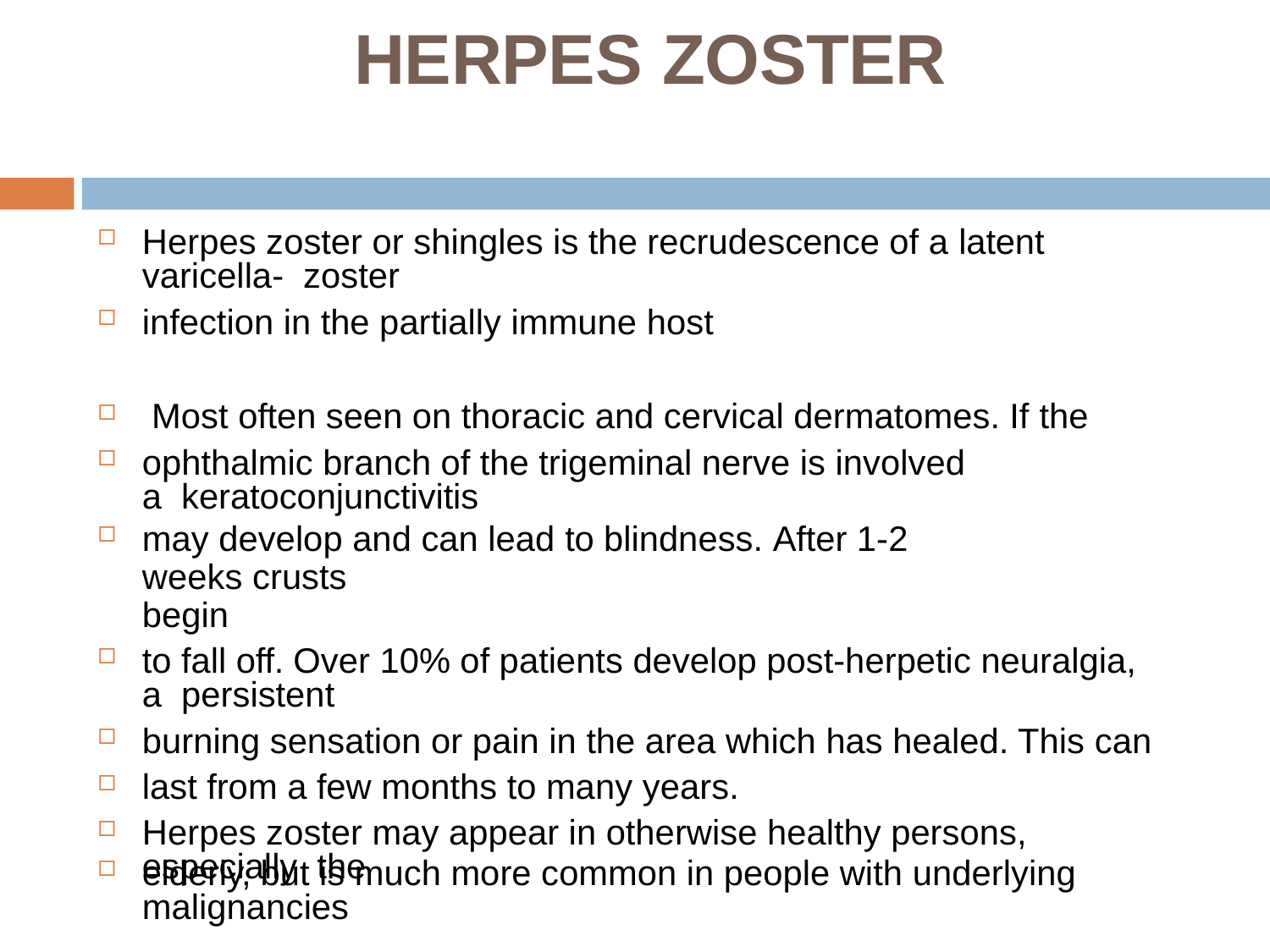

# HERPES ZOSTER
Herpes zoster or shingles is the recrudescence of a latent varicella-  zoster
infection in the partially immune host

Most often seen on thoracic and cervical dermatomes. If the
ophthalmic branch of the trigeminal nerve is involved a  keratoconjunctivitis
may develop and can lead to blindness. After 1-2 weeks crusts
begin
to fall off. Over 10% of patients develop post-herpetic neuralgia, a  persistent
burning sensation or pain in the area which has healed. This can
last from a few months to many years.
Herpes zoster may appear in otherwise healthy persons, especially  the
elderly, but is much more common in people with underlying
malignancies